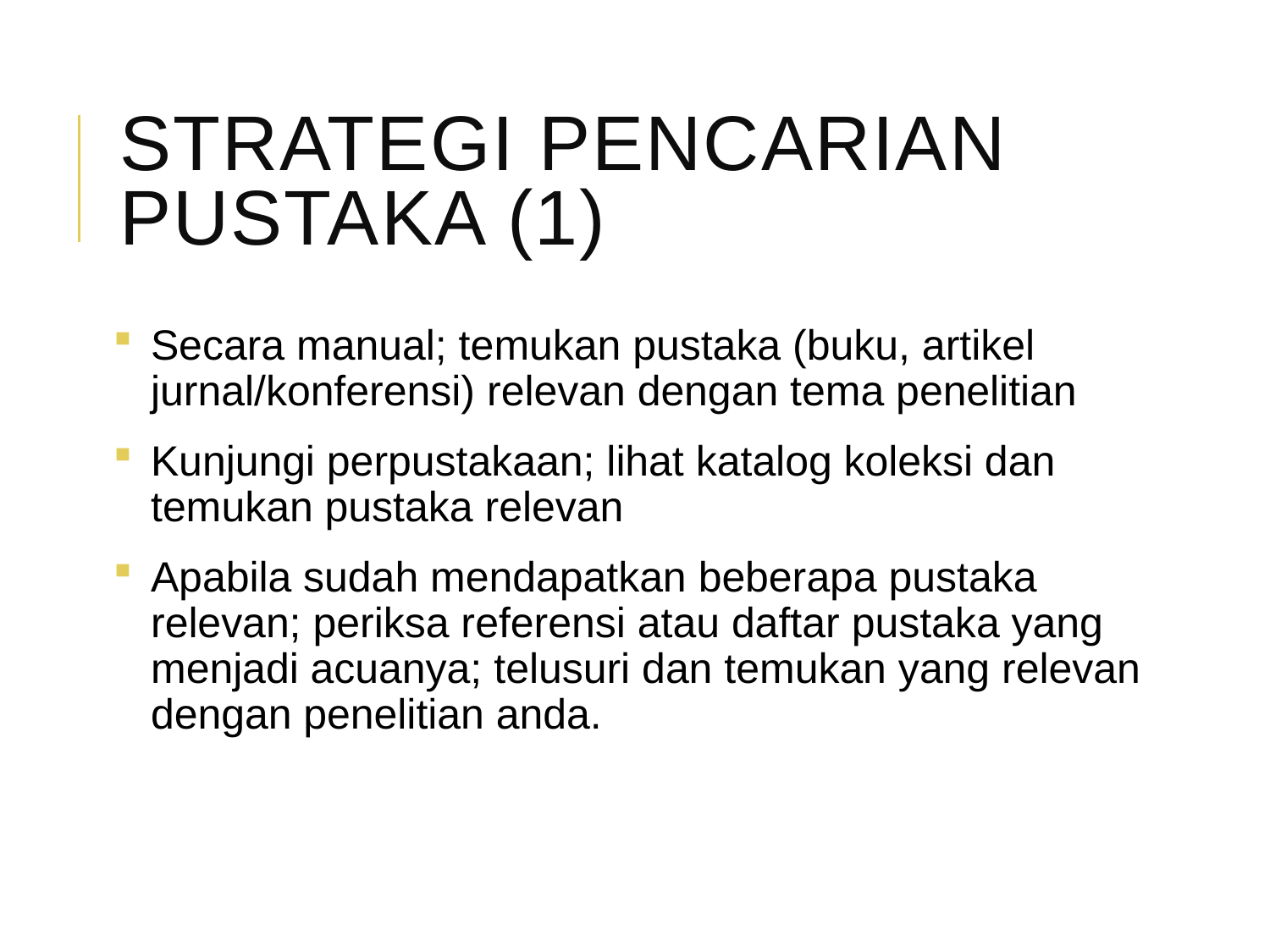

# Strategi pencarian pustaka (1)
Secara manual; temukan pustaka (buku, artikel jurnal/konferensi) relevan dengan tema penelitian
Kunjungi perpustakaan; lihat katalog koleksi dan temukan pustaka relevan
Apabila sudah mendapatkan beberapa pustaka relevan; periksa referensi atau daftar pustaka yang menjadi acuanya; telusuri dan temukan yang relevan dengan penelitian anda.